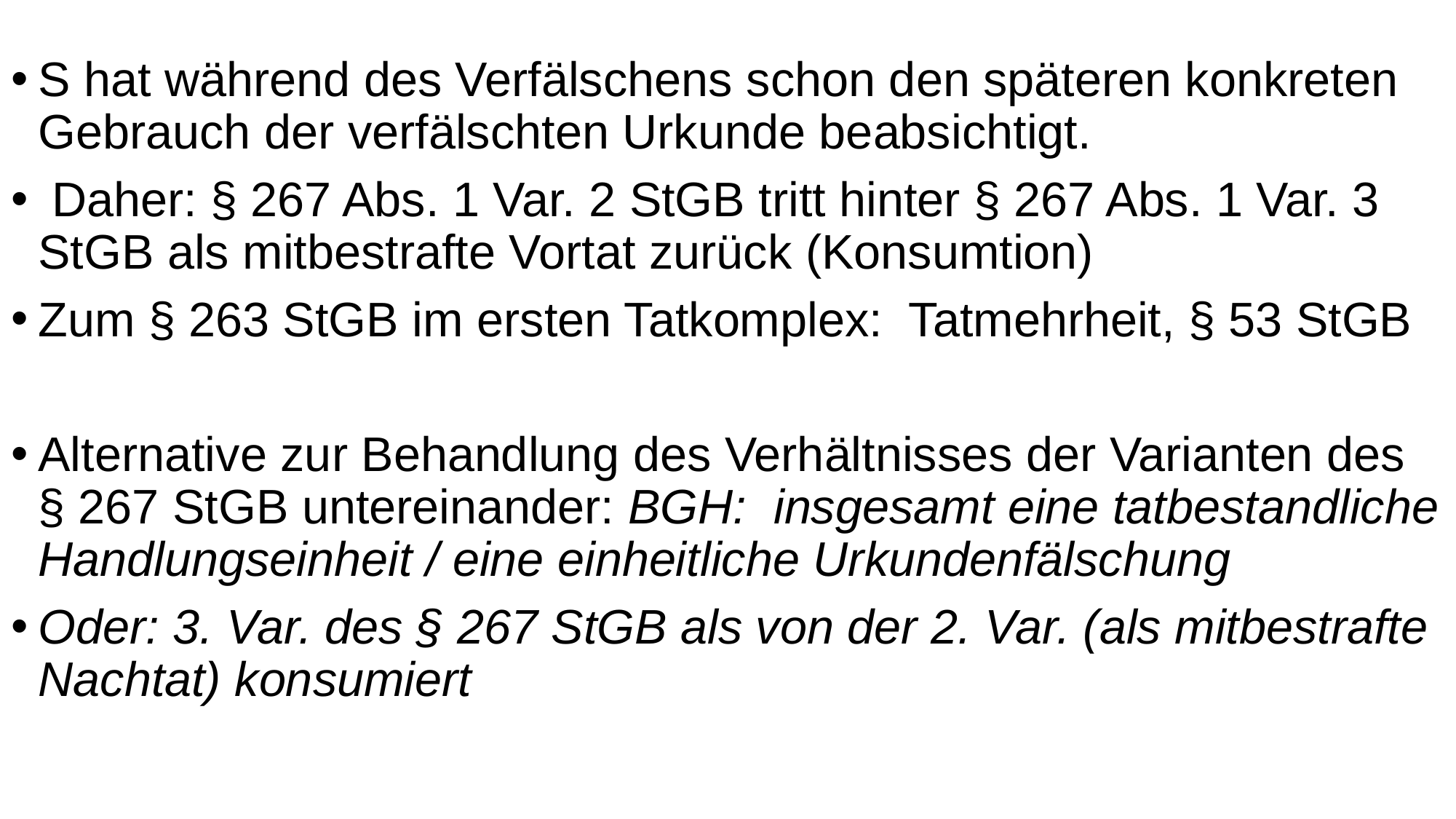

S hat während des Verfälschens schon den späteren konkreten Gebrauch der verfälschten Urkunde beabsichtigt.
 Daher: § 267 Abs. 1 Var. 2 StGB tritt hinter § 267 Abs. 1 Var. 3 StGB als mitbestrafte Vortat zurück (Konsumtion)
Zum § 263 StGB im ersten Tatkomplex:  Tatmehrheit, § 53 StGB

Alternative zur Behandlung des Verhältnisses der Varianten des § 267 StGB untereinander: BGH:  insgesamt eine tatbestandliche Handlungseinheit / eine einheitliche Urkundenfälschung
Oder: 3. Var. des § 267 StGB als von der 2. Var. (als mitbestrafte Nachtat) konsumiert